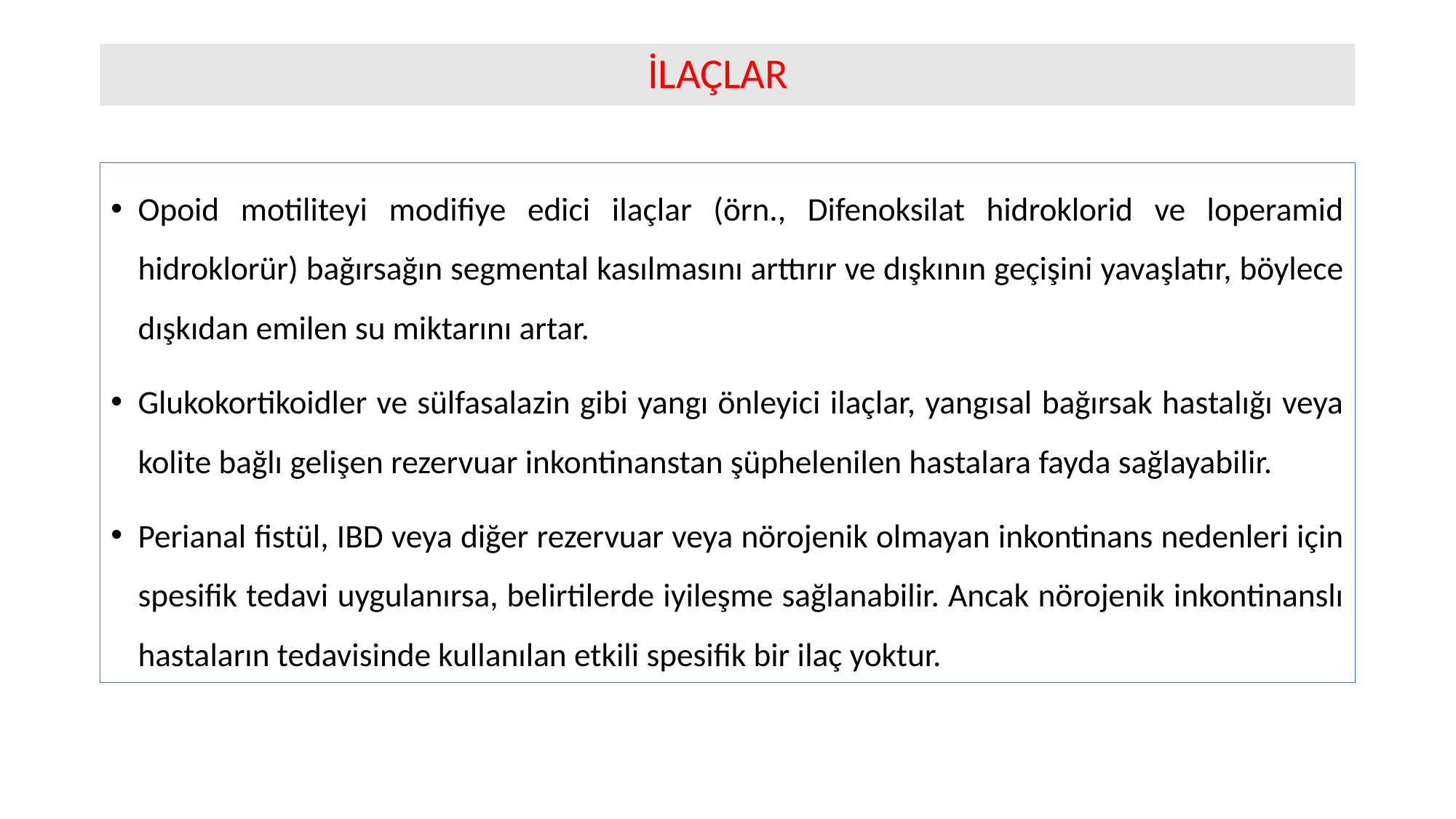

# İLAÇLAR
Opoid motiliteyi modifiye edici ilaçlar (örn., Difenoksilat hidroklorid ve loperamid hidroklorür) bağırsağın segmental kasılmasını arttırır ve dışkının geçişini yavaşlatır, böylece dışkıdan emilen su miktarını artar.
Glukokortikoidler ve sülfasalazin gibi yangı önleyici ilaçlar, yangısal bağırsak hastalığı veya kolite bağlı gelişen rezervuar inkontinanstan şüphelenilen hastalara fayda sağlayabilir.
Perianal fistül, IBD veya diğer rezervuar veya nörojenik olmayan inkontinans nedenleri için spesifik tedavi uygulanırsa, belirtilerde iyileşme sağlanabilir. Ancak nörojenik inkontinanslı hastaların tedavisinde kullanılan etkili spesifik bir ilaç yoktur.